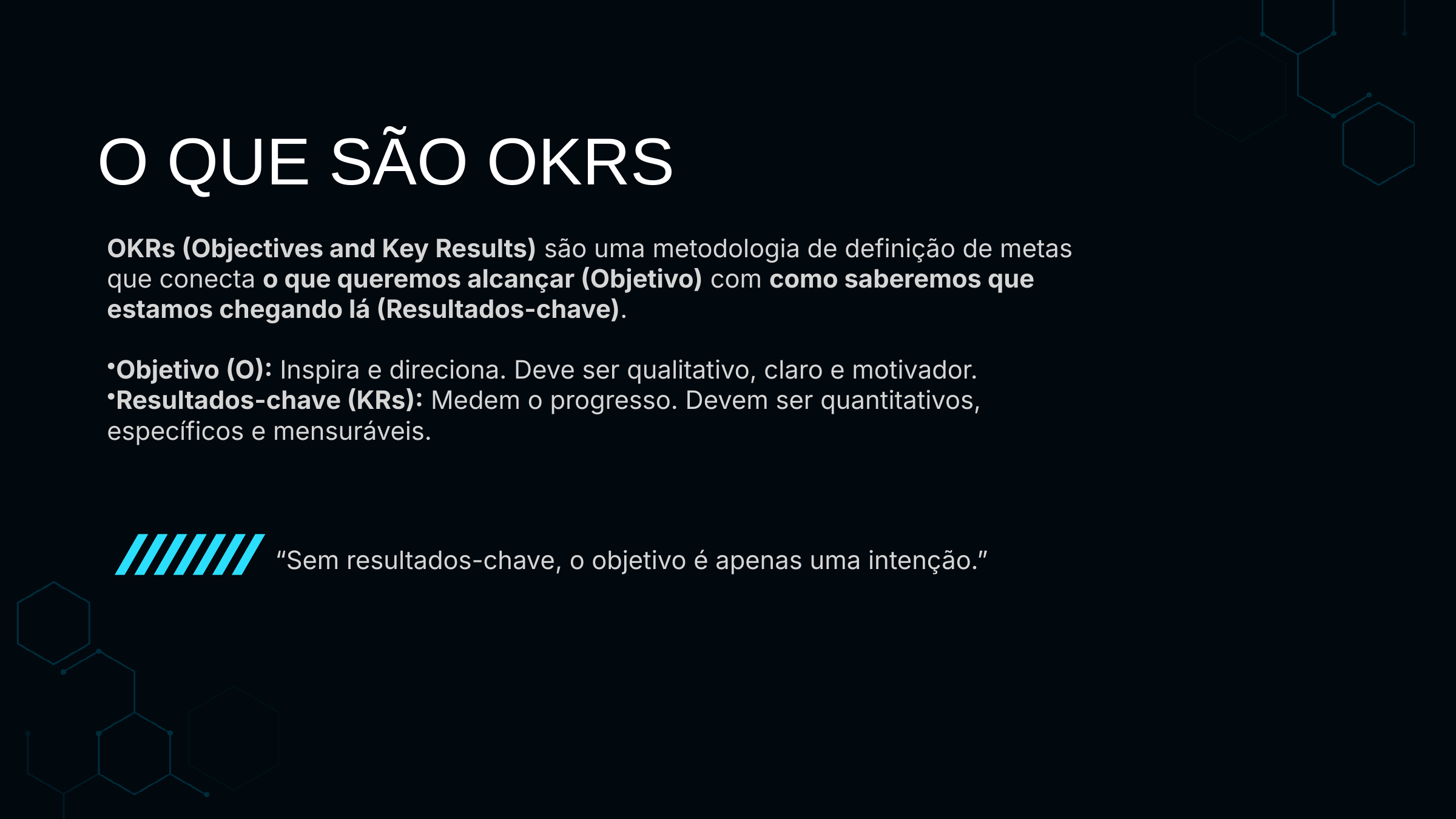

O QUE SÃO OKRS
OKRs (Objectives and Key Results) são uma metodologia de definição de metas que conecta o que queremos alcançar (Objetivo) com como saberemos que estamos chegando lá (Resultados-chave).

Objetivo (O): Inspira e direciona. Deve ser qualitativo, claro e motivador.
Resultados-chave (KRs): Medem o progresso. Devem ser quantitativos, específicos e mensuráveis.

“Sem resultados-chave, o objetivo é apenas uma intenção.”